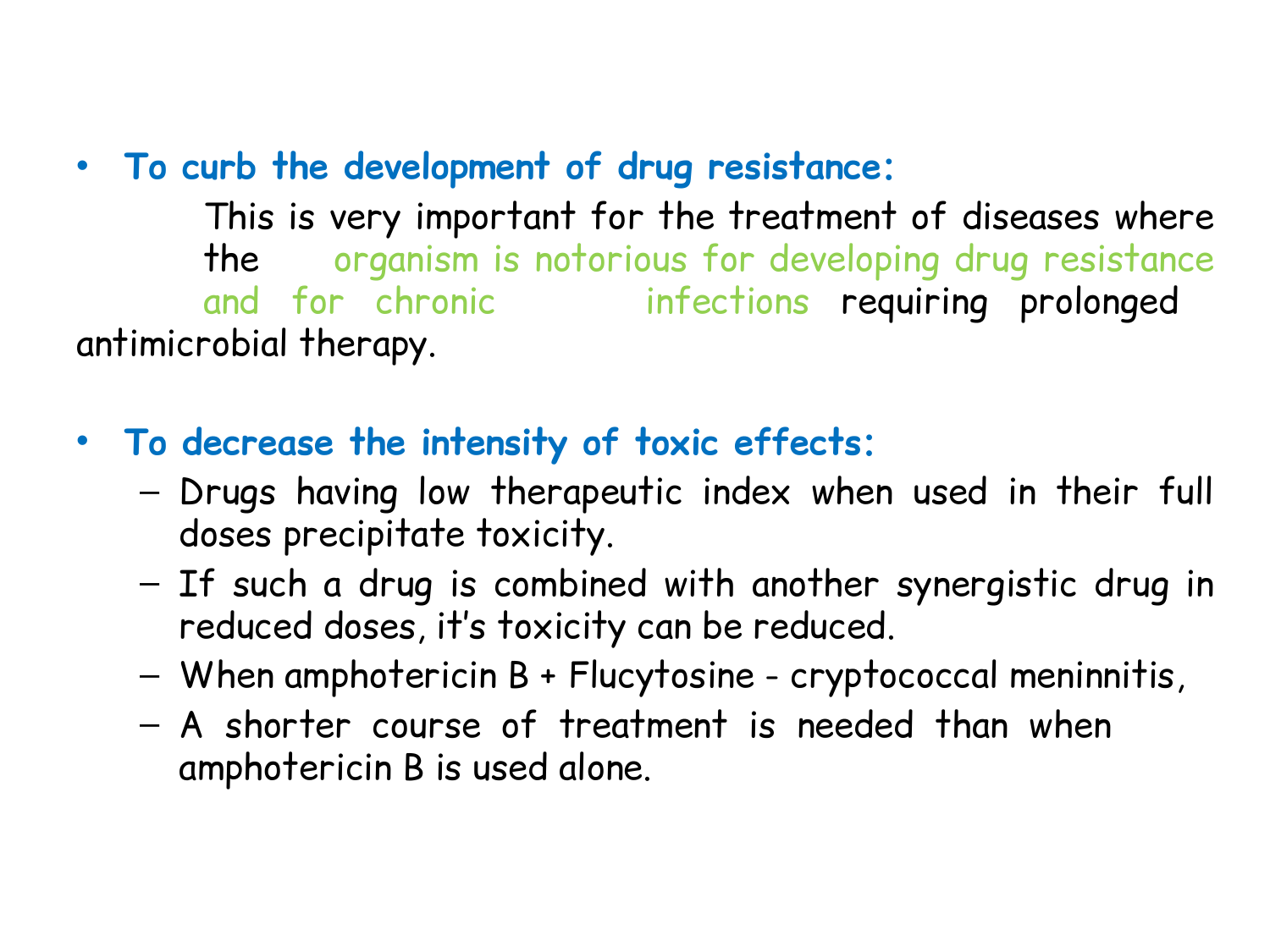

To curb the development of drug resistance:
	This is very important for the treatment of diseases where 	the 	organism is notorious for developing drug resistance 	and for chronic 	infections requiring prolonged 	antimicrobial therapy.

To decrease the intensity of toxic effects:
Drugs having low therapeutic index when used in their full doses precipitate toxicity.
If such a drug is combined with another synergistic drug in reduced doses, it’s toxicity can be reduced.
When amphotericin B + Flucytosine - cryptococcal meninnitis,
A shorter course of treatment is needed than when      amphotericin B is used alone.